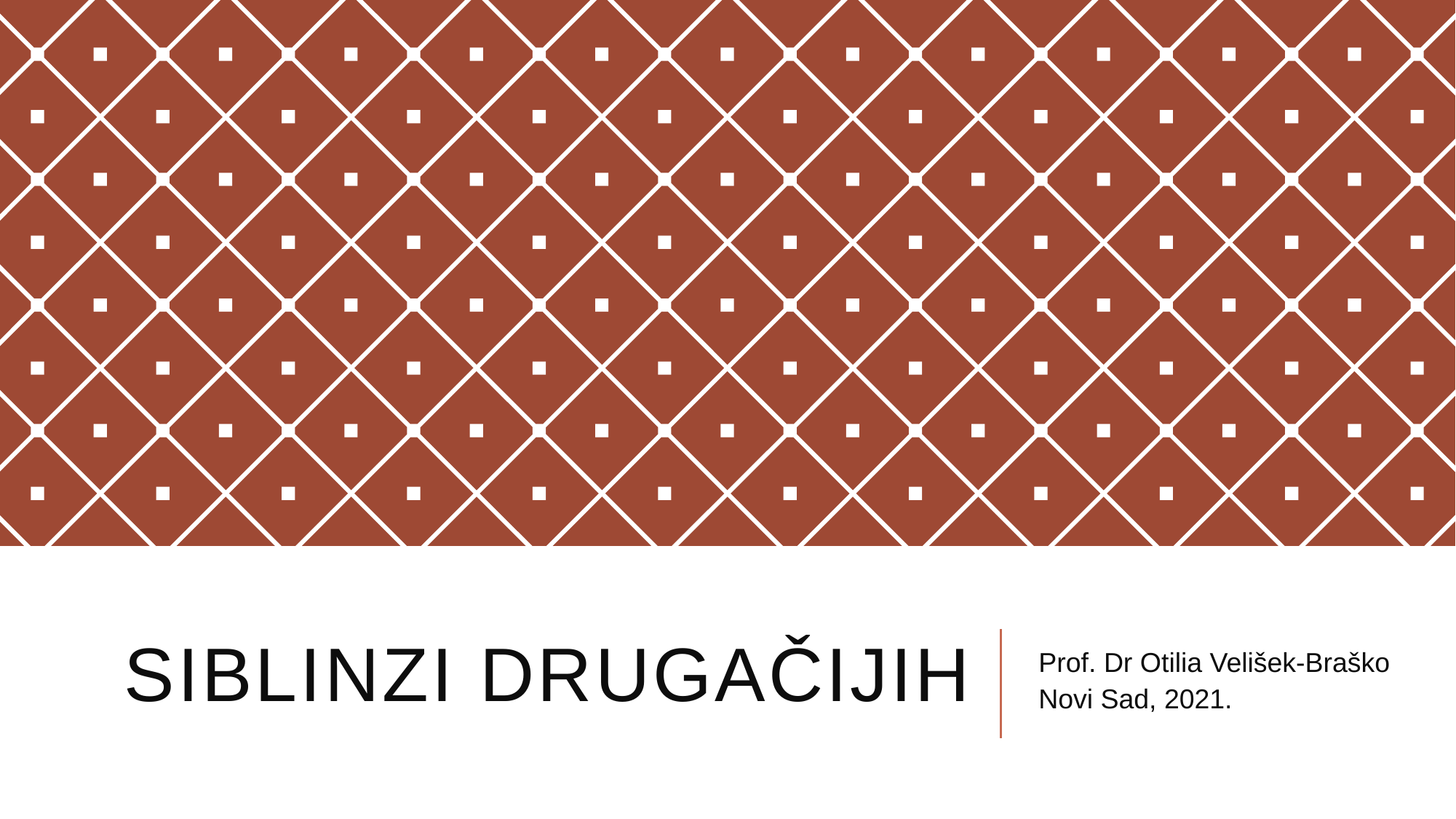

# siblinzi drugačijih
Prof. Dr Otilia Velišek-Braško
Novi Sad, 2021.